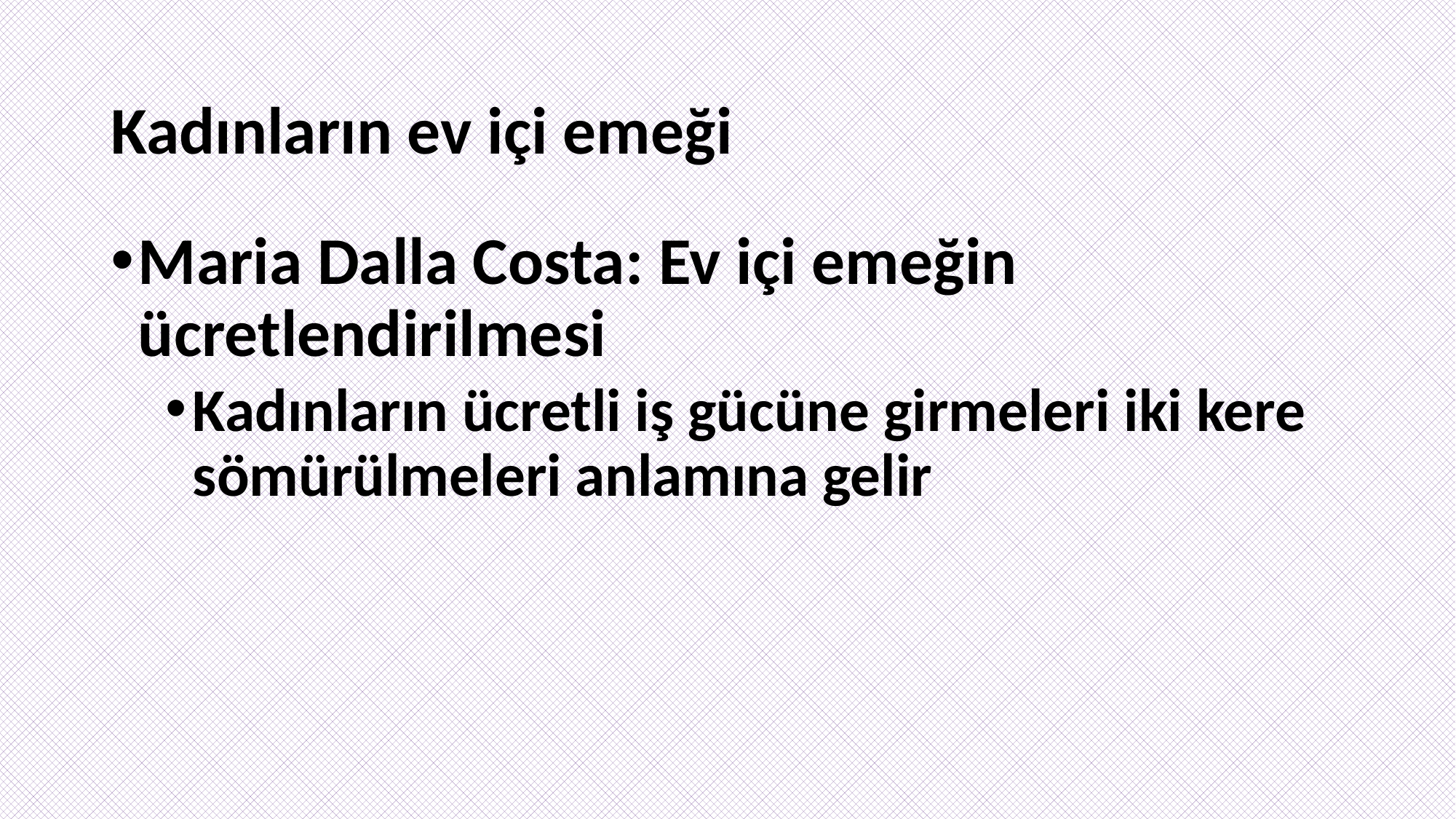

# Kadınların ev içi emeği
Maria Dalla Costa: Ev içi emeğin ücretlendirilmesi
Kadınların ücretli iş gücüne girmeleri iki kere sömürülmeleri anlamına gelir